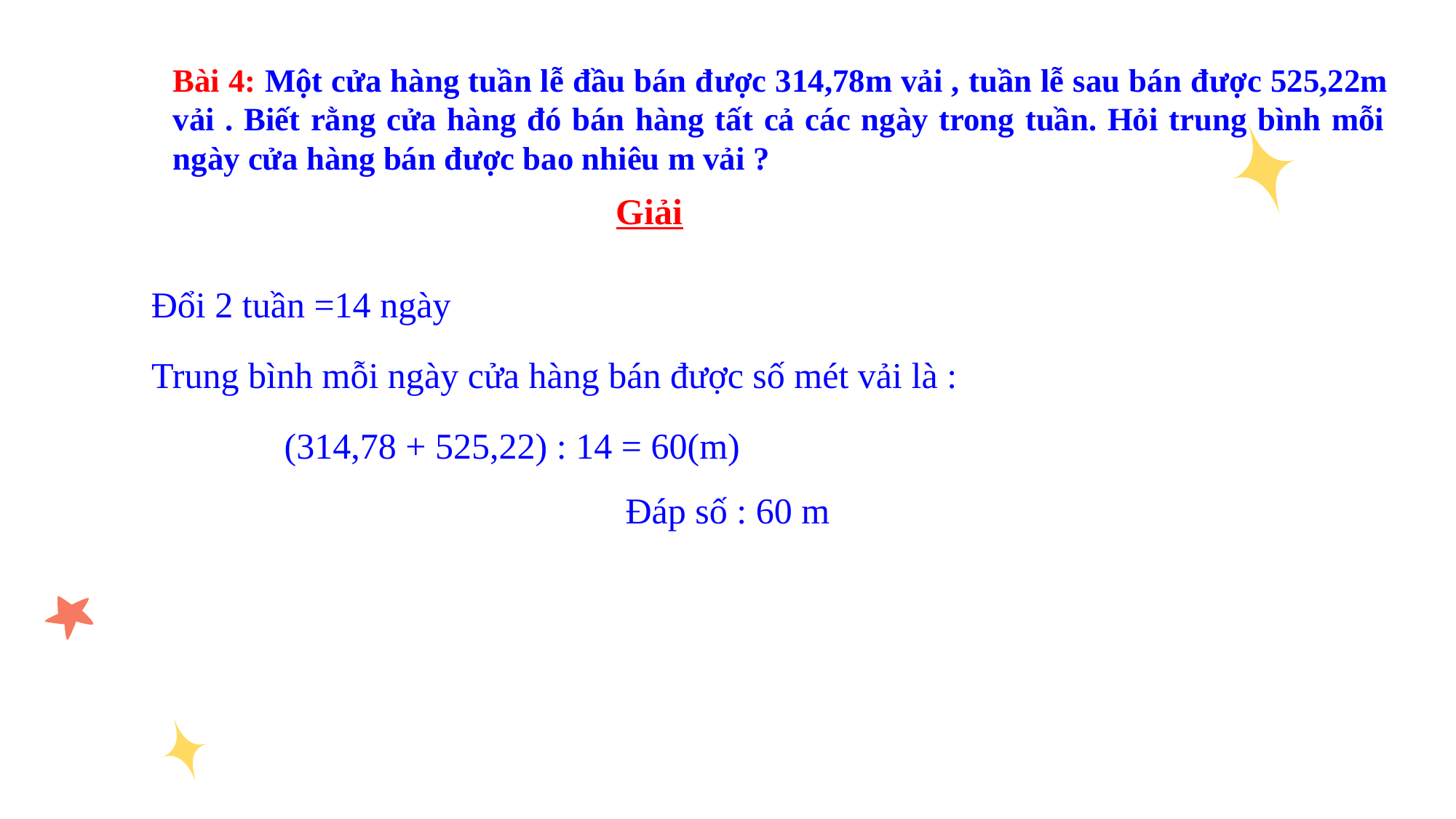

Bài 4: Một cửa hàng tuần lễ đầu bán được 314,78m vải , tuần lễ sau bán được 525,22m vải . Biết rằng cửa hàng đó bán hàng tất cả các ngày trong tuần. Hỏi trung bình mỗi ngày cửa hàng bán được bao nhiêu m vải ?
Giải
Đổi 2 tuần =14 ngày
Trung bình mỗi ngày cửa hàng bán được số mét vải là :
(314,78 + 525,22) : 14 = 60(m)
Đáp số : 60 m